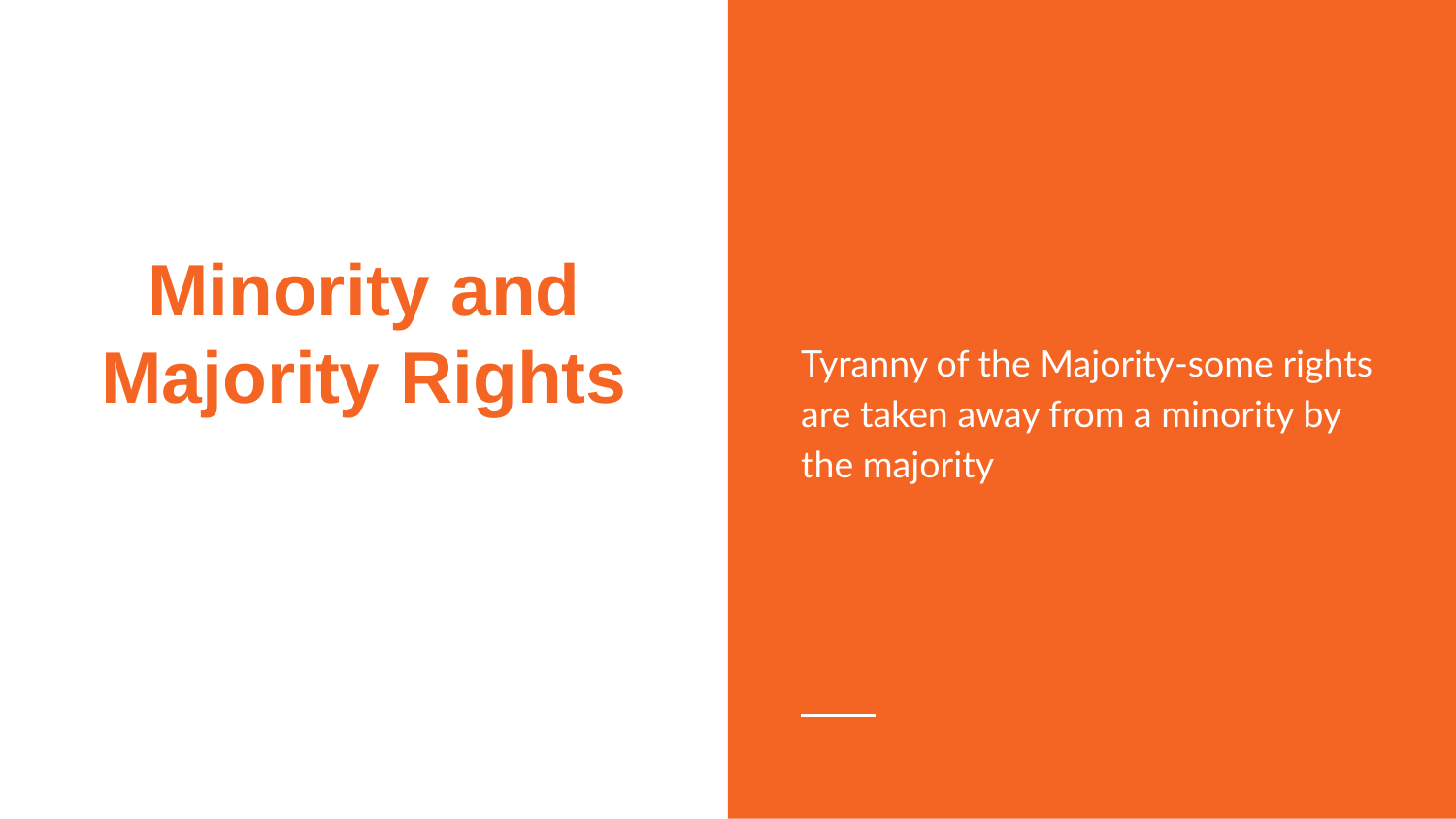

Tyranny of the Majority-some rights are taken away from a minority by the majority
# Minority and Majority Rights